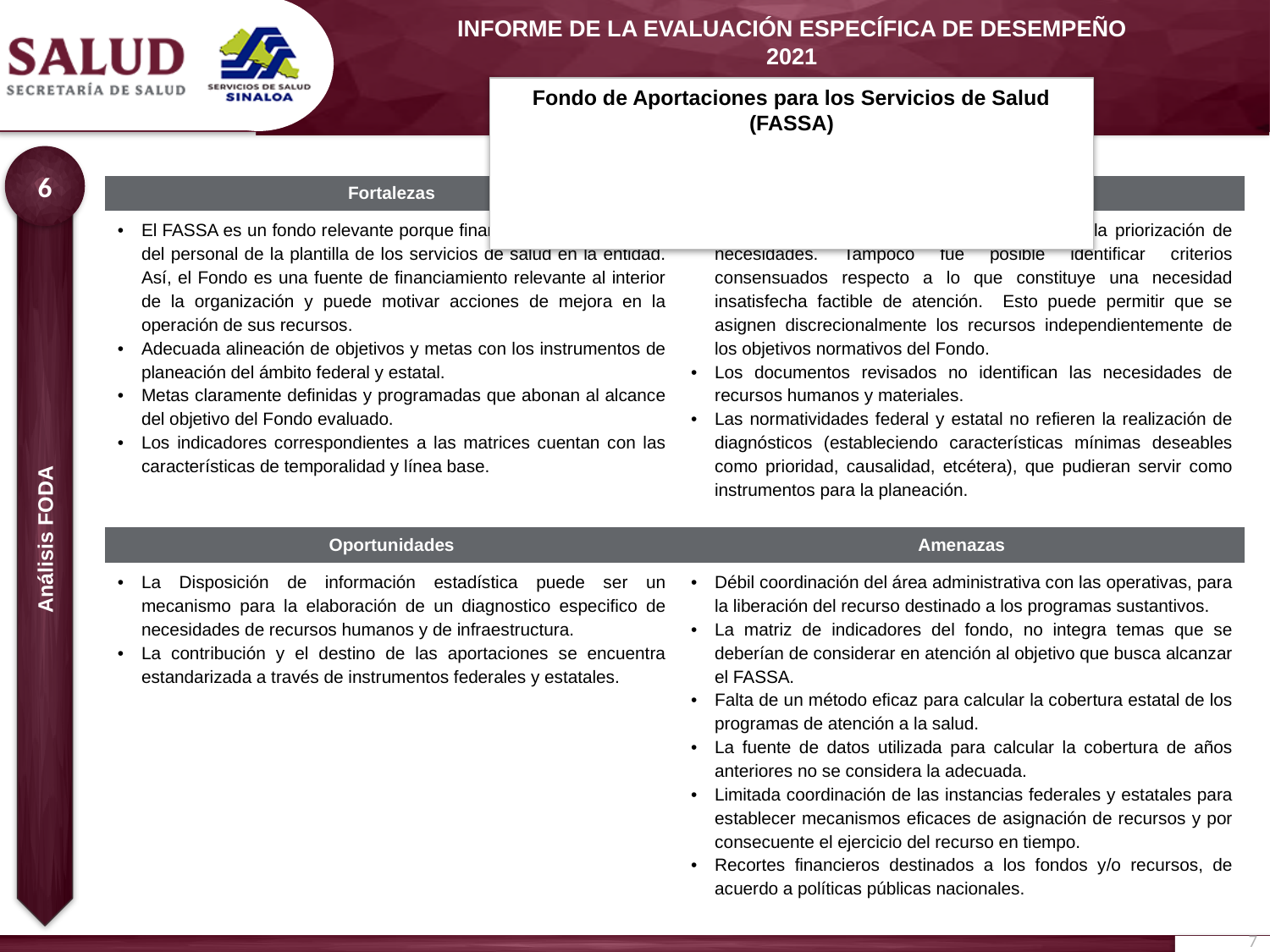

# Fondo de Aportaciones para los Servicios de Salud (FASSA)
6
| Fortalezas | Debilidades |
| --- | --- |
| El FASSA es un fondo relevante porque financia un alto porcentaje del personal de la plantilla de los servicios de salud en la entidad. Así, el Fondo es una fuente de financiamiento relevante al interior de la organización y puede motivar acciones de mejora en la operación de sus recursos. Adecuada alineación de objetivos y metas con los instrumentos de planeación del ámbito federal y estatal. Metas claramente definidas y programadas que abonan al alcance del objetivo del Fondo evaluado. Los indicadores correspondientes a las matrices cuentan con las características de temporalidad y línea base. | No existe un método claro y sistemático para la priorización de necesidades. Tampoco fue posible identificar criterios consensuados respecto a lo que constituye una necesidad insatisfecha factible de atención. Esto puede permitir que se asignen discrecionalmente los recursos independientemente de los objetivos normativos del Fondo. Los documentos revisados no identifican las necesidades de recursos humanos y materiales. Las normatividades federal y estatal no refieren la realización de diagnósticos (estableciendo características mínimas deseables como prioridad, causalidad, etcétera), que pudieran servir como instrumentos para la planeación. |
| Oportunidades | Amenazas |
| La Disposición de información estadística puede ser un mecanismo para la elaboración de un diagnostico especifico de necesidades de recursos humanos y de infraestructura. La contribución y el destino de las aportaciones se encuentra estandarizada a través de instrumentos federales y estatales. | Débil coordinación del área administrativa con las operativas, para la liberación del recurso destinado a los programas sustantivos. La matriz de indicadores del fondo, no integra temas que se deberían de considerar en atención al objetivo que busca alcanzar el FASSA. Falta de un método eficaz para calcular la cobertura estatal de los programas de atención a la salud. La fuente de datos utilizada para calcular la cobertura de años anteriores no se considera la adecuada. Limitada coordinación de las instancias federales y estatales para establecer mecanismos eficaces de asignación de recursos y por consecuente el ejercicio del recurso en tiempo. Recortes financieros destinados a los fondos y/o recursos, de acuerdo a políticas públicas nacionales. |
Análisis FODA

7